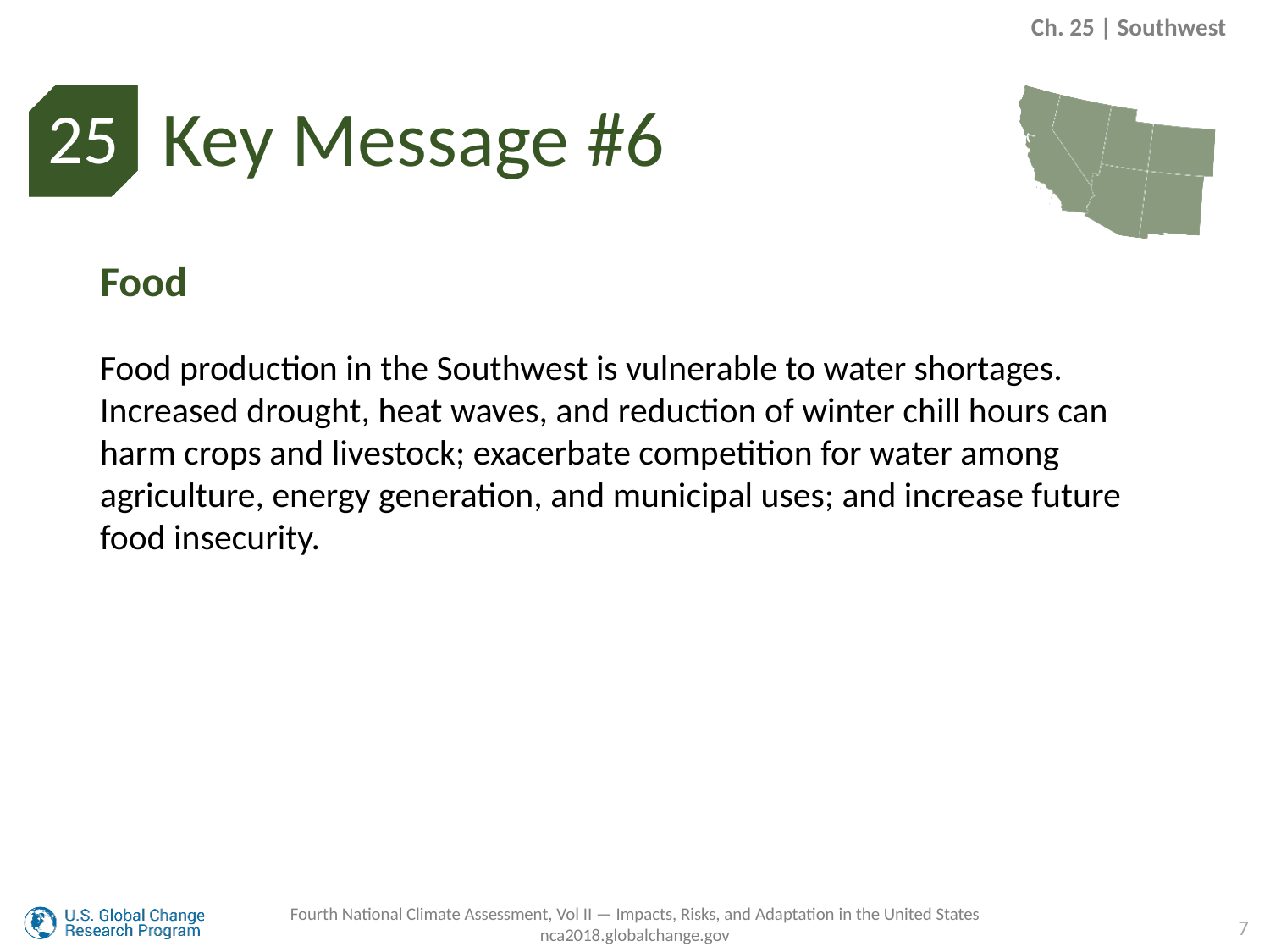

Ch. 25 | Southwest
Key Message #6
25
Food
Food production in the Southwest is vulnerable to water shortages. Increased drought, heat waves, and reduction of winter chill hours can harm crops and livestock; exacerbate competition for water among agriculture, energy generation, and municipal uses; and increase future food insecurity.